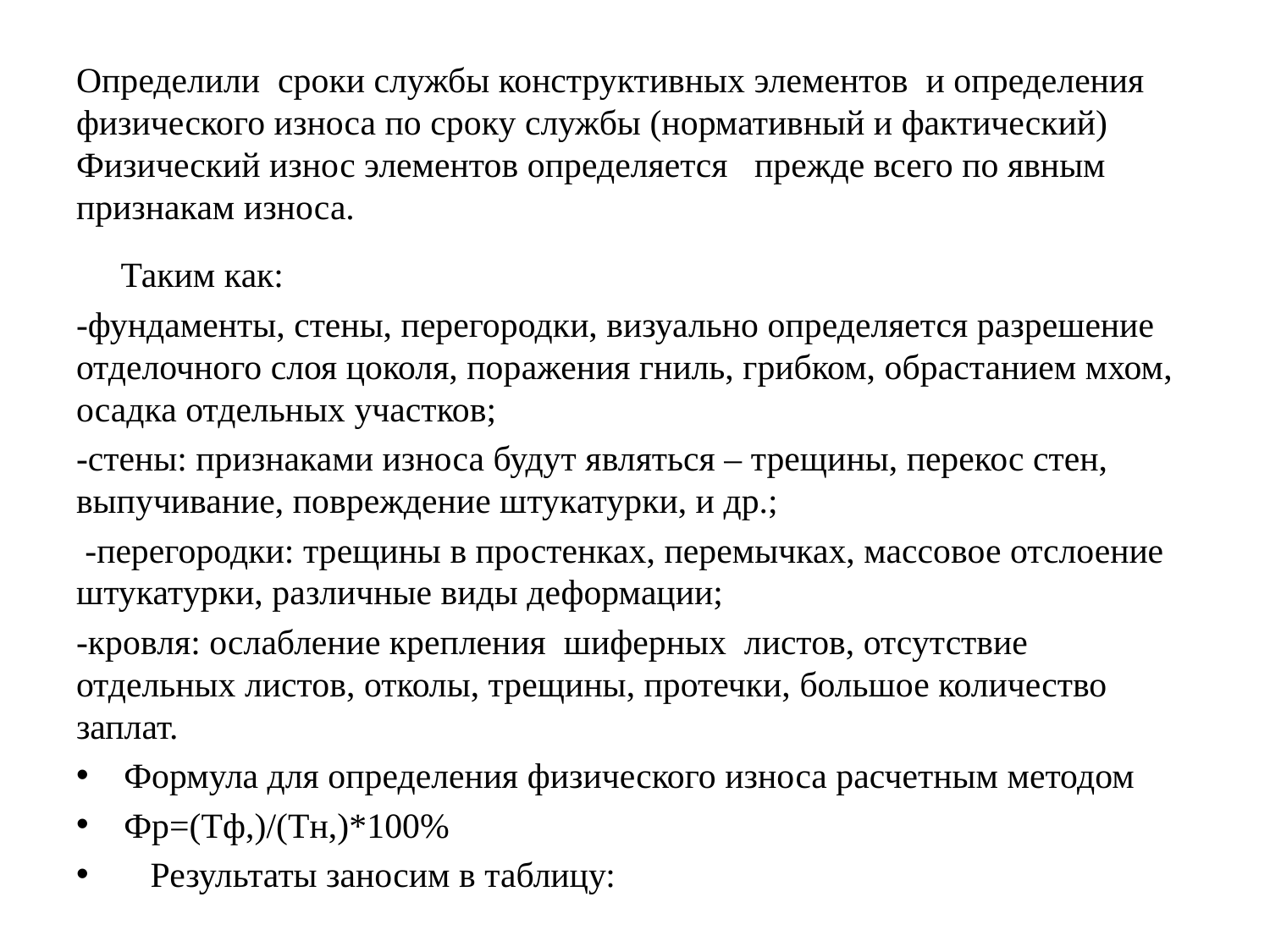

# Определили  сроки службы конструктивных элементов  и определения физического износа по сроку службы (нормативный и фактический) Физический износ элементов определяется   прежде всего по явным признакам износа.
     Таким как:
-фундаменты, стены, перегородки, визуально определяется разрешение отделочного слоя цоколя, поражения гниль, грибком, обрастанием мхом, осадка отдельных участков;
-стены: признаками износа будут являться – трещины, перекос стен, выпучивание, повреждение штукатурки, и др.;
 -перегородки: трещины в простенках, перемычках, массовое отслоение штукатурки, различные виды деформации;
-кровля: ослабление крепления  шиферных  листов, отсутствие отдельных листов, отколы, трещины, протечки, большое количество заплат.
Формула для определения физического износа расчетным методом
Фр=(Тф,)/(Тн,)*100%
   Результаты заносим в таблицу: